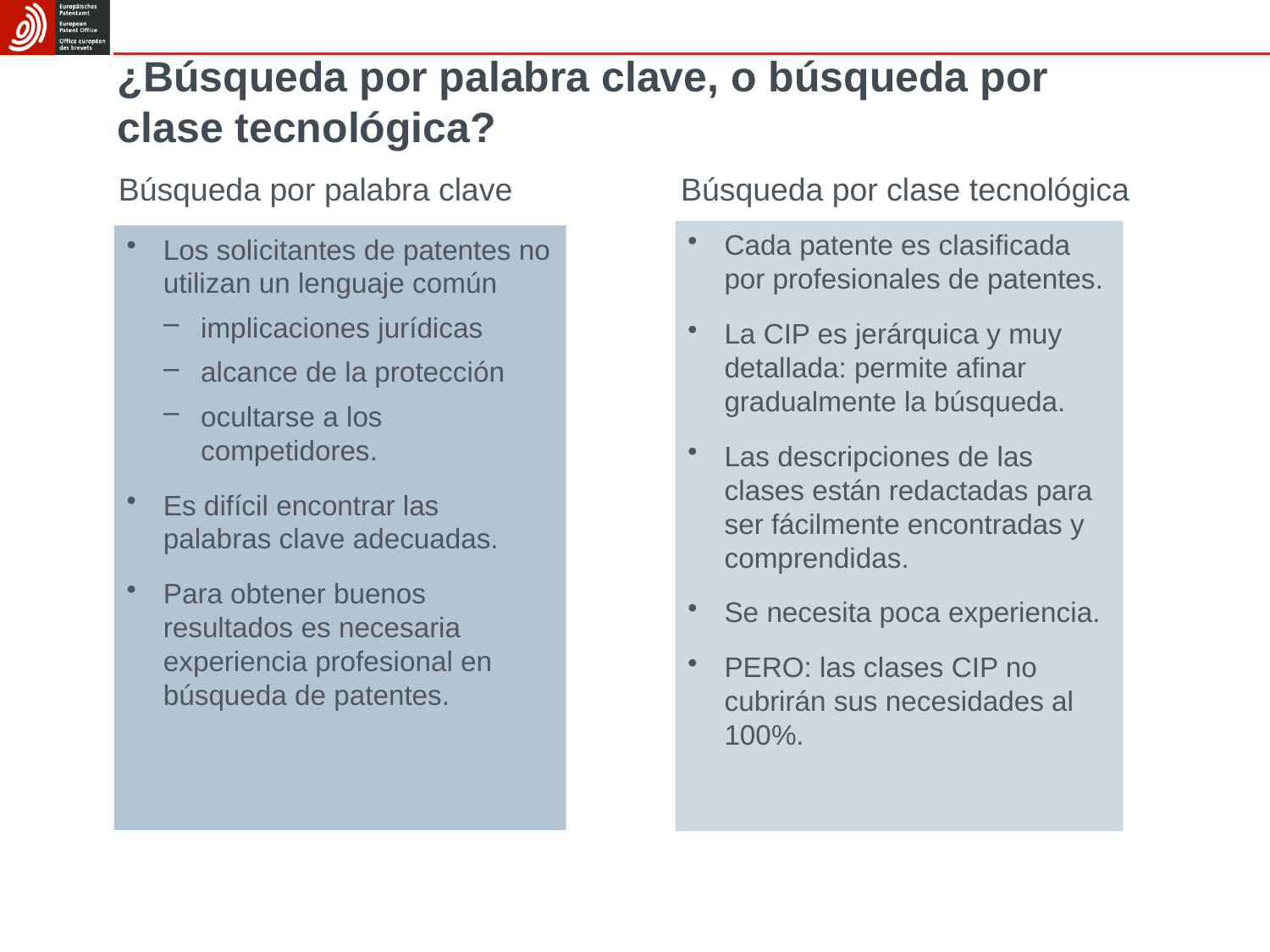

# ¿Búsqueda por palabra clave, o búsqueda por clase tecnológica?
Búsqueda por palabra clave
Búsqueda por clase tecnológica
Cada patente es clasificada por profesionales de patentes.
La CIP es jerárquica y muy detallada: permite afinar gradualmente la búsqueda.
Las descripciones de las clases están redactadas para ser fácilmente encontradas y comprendidas.
Se necesita poca experiencia.
PERO: las clases CIP no cubrirán sus necesidades al 100%.
Los solicitantes de patentes no utilizan un lenguaje común
implicaciones jurídicas
alcance de la protección
ocultarse a los competidores.
Es difícil encontrar las palabras clave adecuadas.
Para obtener buenos resultados es necesaria experiencia profesional en búsqueda de patentes.